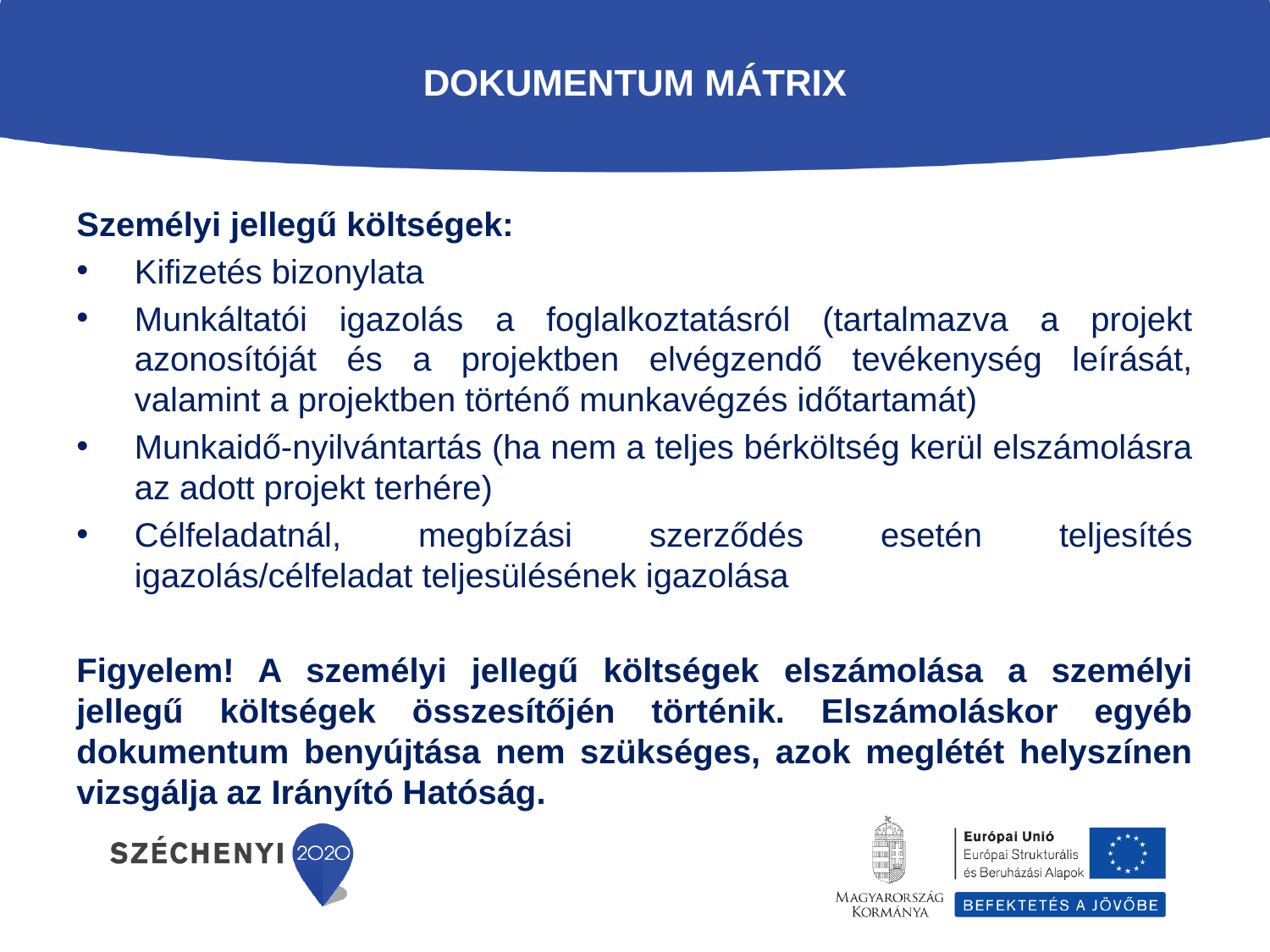

# Dokumentum mátrix
Személyi jellegű költségek:
Kifizetés bizonylata
Munkáltatói igazolás a foglalkoztatásról (tartalmazva a projekt azonosítóját és a projektben elvégzendő tevékenység leírását, valamint a projektben történő munkavégzés időtartamát)
Munkaidő-nyilvántartás (ha nem a teljes bérköltség kerül elszámolásra az adott projekt terhére)
Célfeladatnál, megbízási szerződés esetén teljesítés igazolás/célfeladat teljesülésének igazolása

Figyelem! A személyi jellegű költségek elszámolása a személyi jellegű költségek összesítőjén történik. Elszámoláskor egyéb dokumentum benyújtása nem szükséges, azok meglétét helyszínen vizsgálja az Irányító Hatóság.